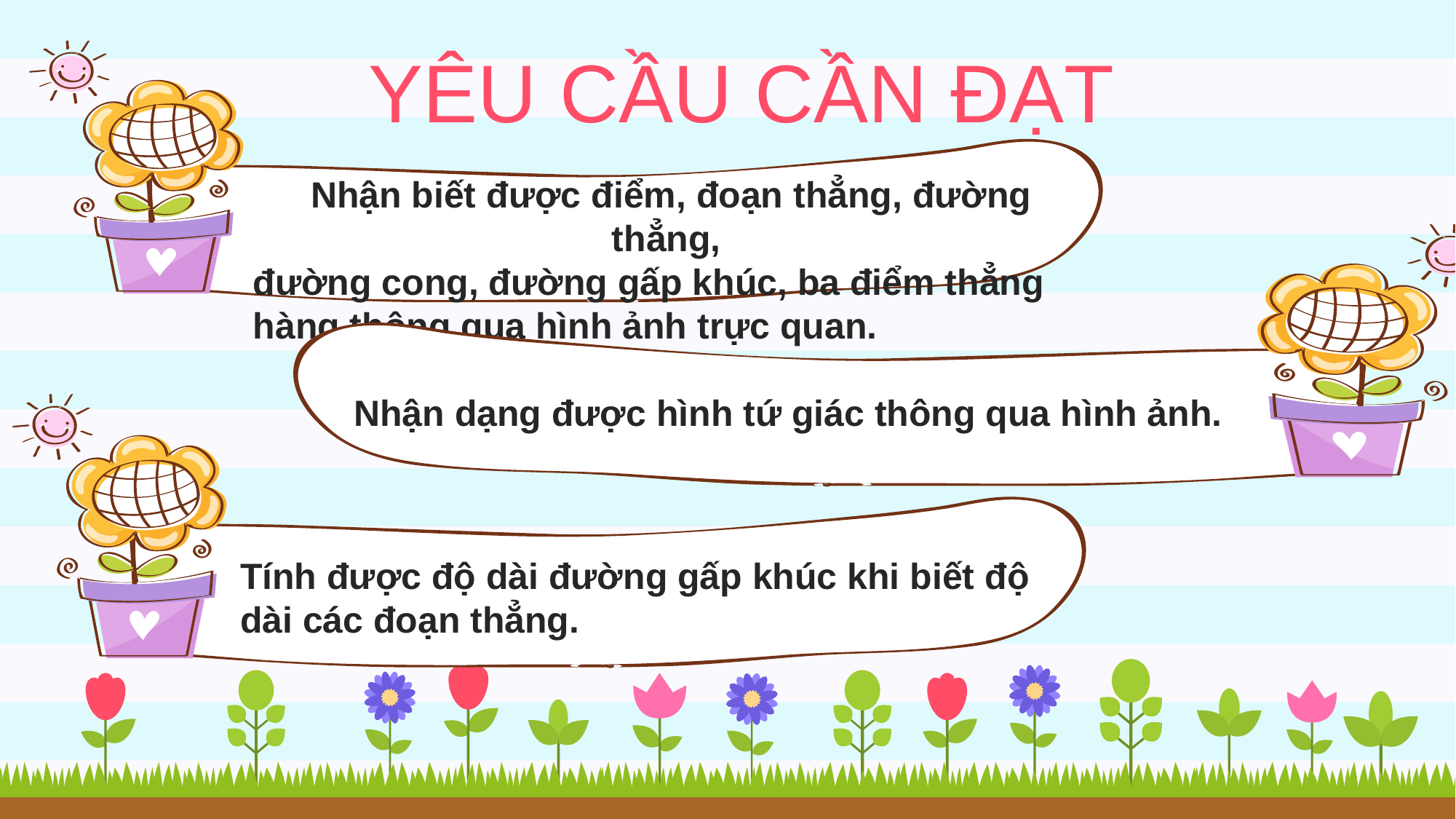

YÊU CẦU CẦN ĐẠT

Nhận biết được điểm, đoạn thẳng, đường thẳng,
đường cong, đường gấp khúc, ba điểm thẳng hàng thông qua hình ảnh trực quan.

Nhận dạng được hình tứ giác thông qua hình ảnh.

Tính được độ dài đường gấp khúc khi biết độ dài các đoạn thẳng.